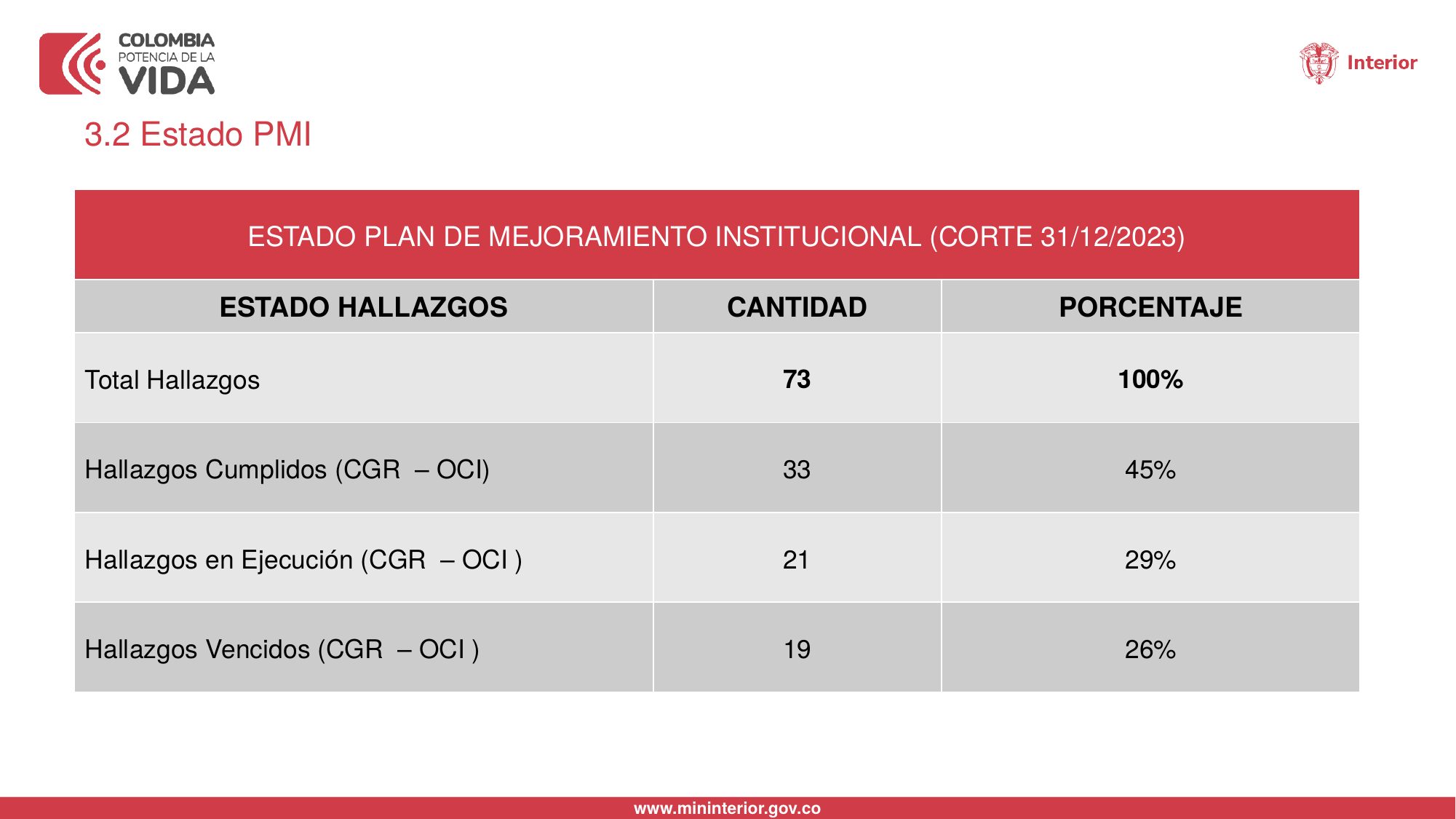

3.2 Estado PMI
| ESTADO PLAN DE MEJORAMIENTO INSTITUCIONAL (CORTE 31/12/2023) |  |  |
| --- | --- | --- |
| ESTADO HALLAZGOS | CANTIDAD | PORCENTAJE |
| Total Hallazgos | 73 | 100% |
| Hallazgos Cumplidos (CGR – OCI) | 33 | 45% |
| Hallazgos en Ejecución (CGR – OCI ) | 21 | 29% |
| Hallazgos Vencidos (CGR – OCI ) | 19 | 26% |